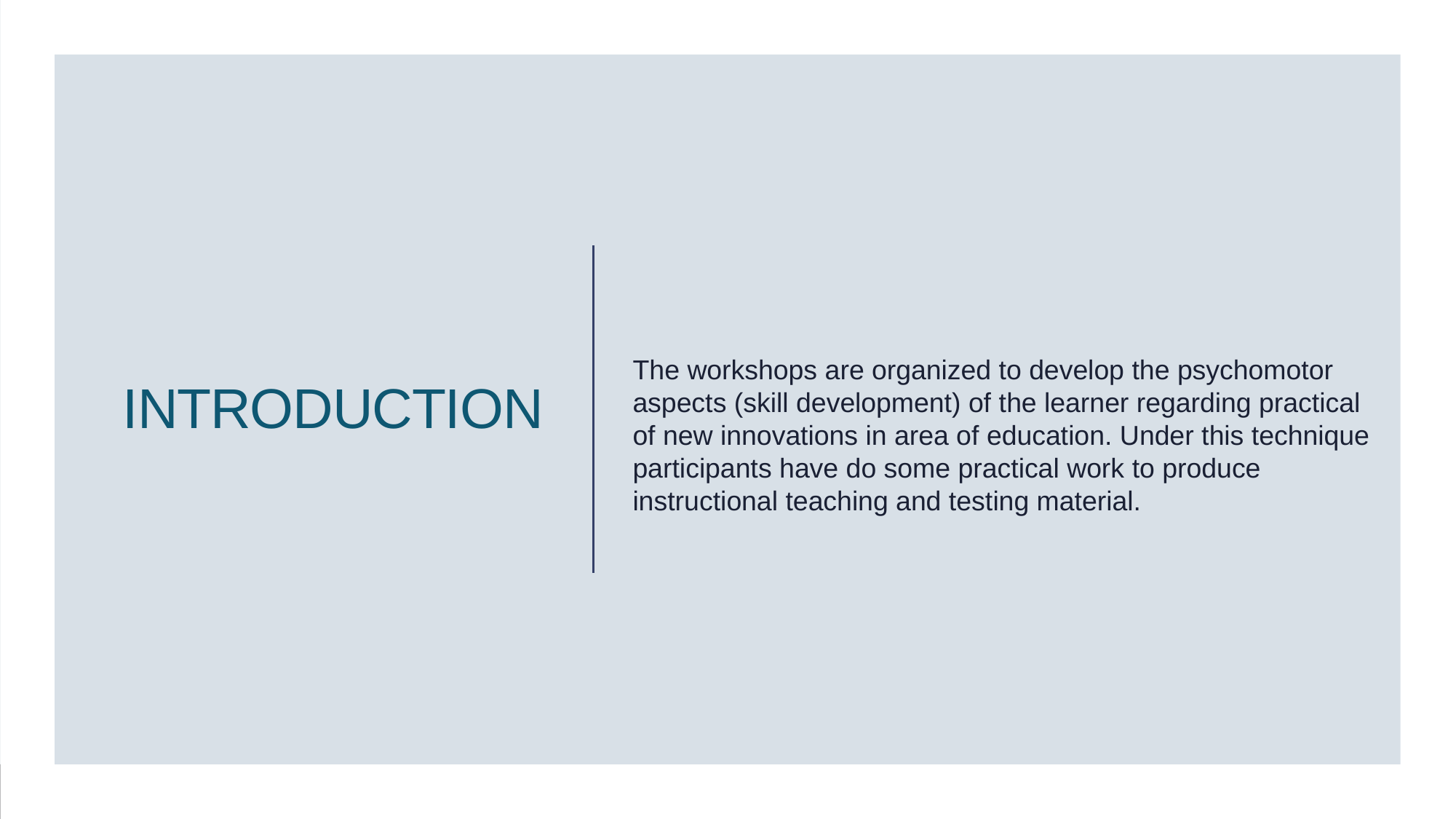

The workshops are organized to develop the psychomotor aspects (skill development) of the learner regarding practical of new innovations in area of education. Under this technique participants have do some practical work to produce instructional teaching and testing material.
# INTRODUCTION